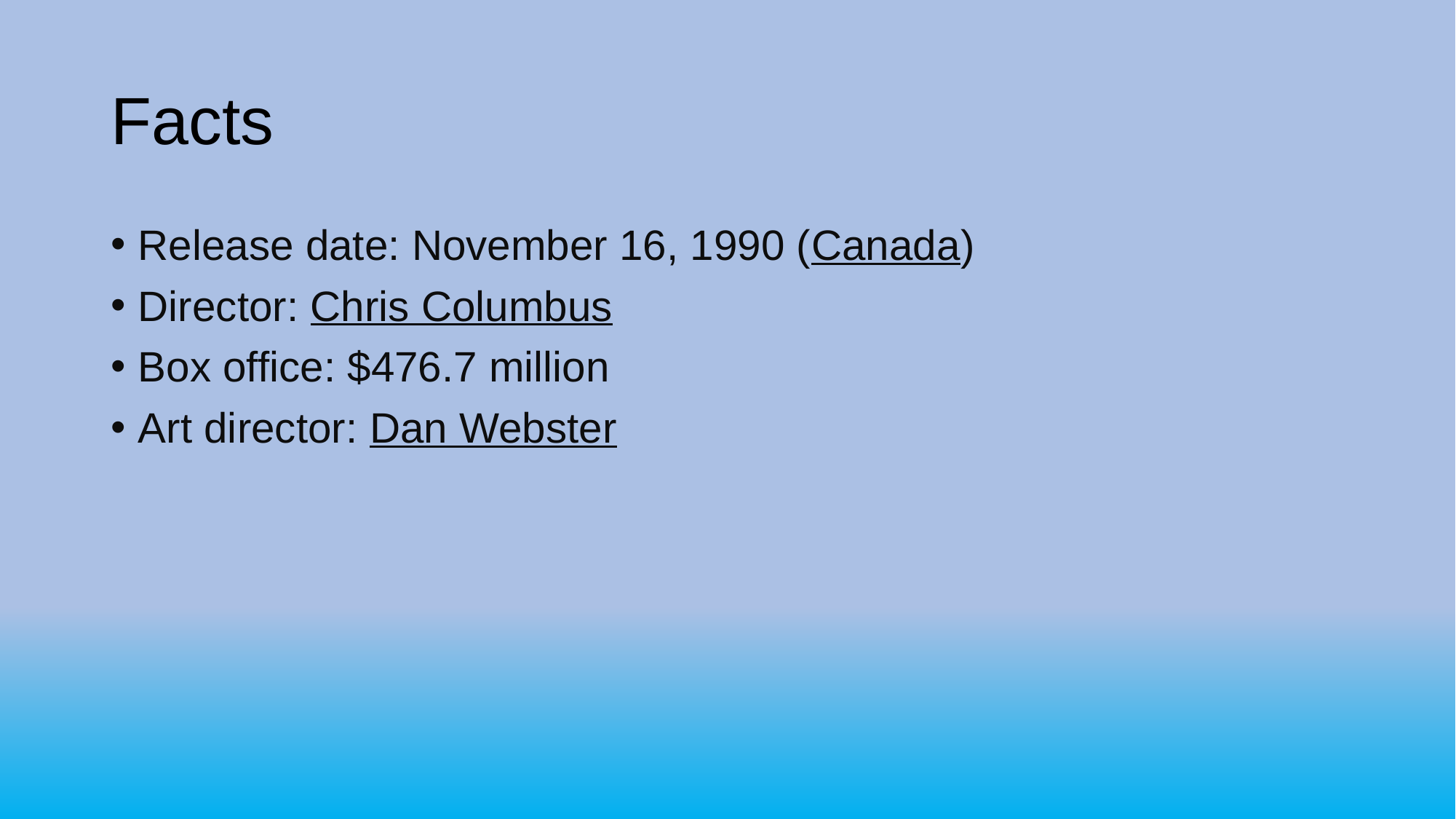

# Facts
Release date: November 16, 1990 (Canada)
Director: Chris Columbus
Box office: $476.7 million
Art director: Dan Webster